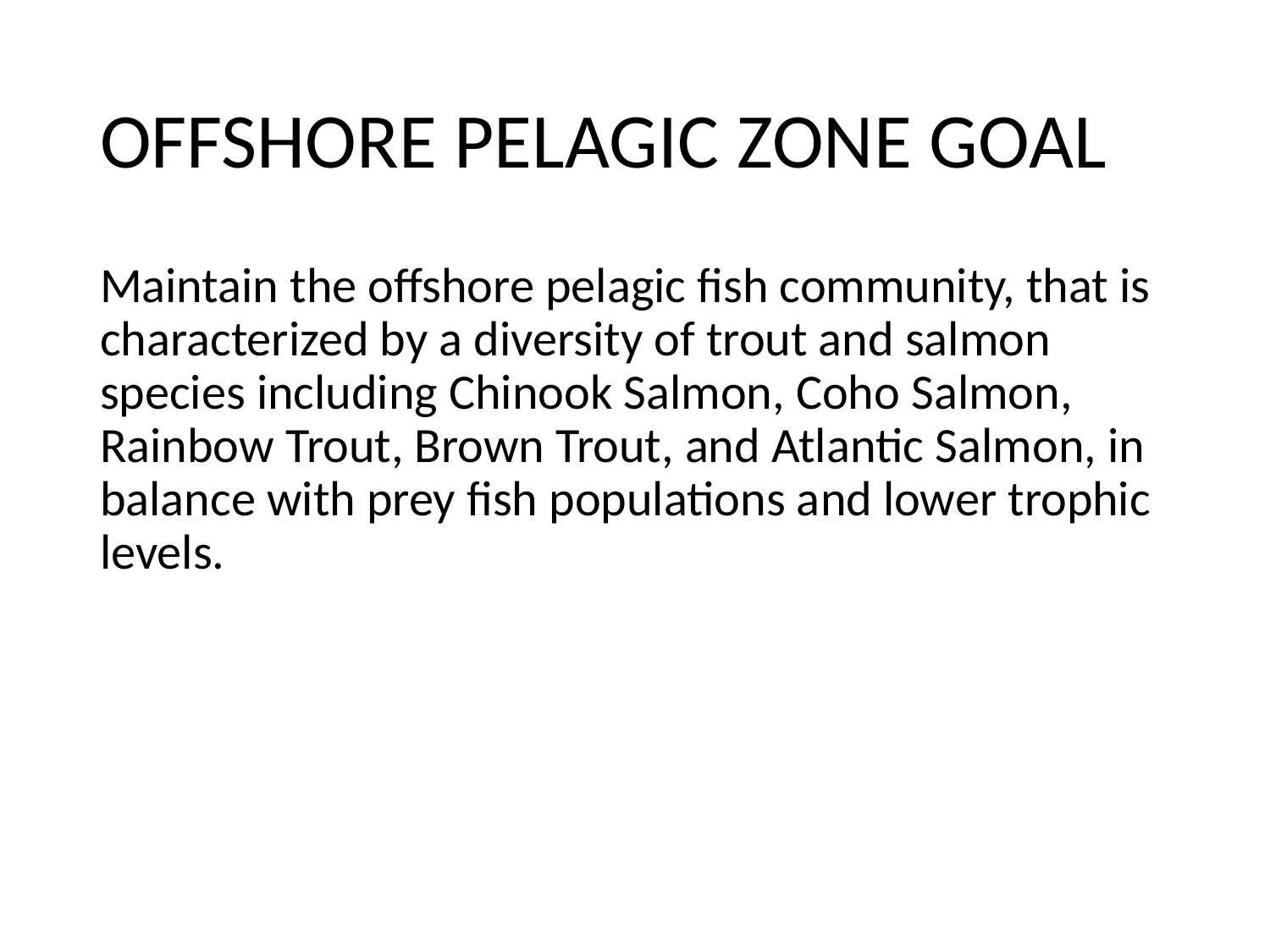

# OFFSHORE PELAGIC ZONE GOAL
Maintain the offshore pelagic fish community, that is characterized by a diversity of trout and salmon species including Chinook Salmon, Coho Salmon, Rainbow Trout, Brown Trout, and Atlantic Salmon, in balance with prey fish populations and lower trophic levels.